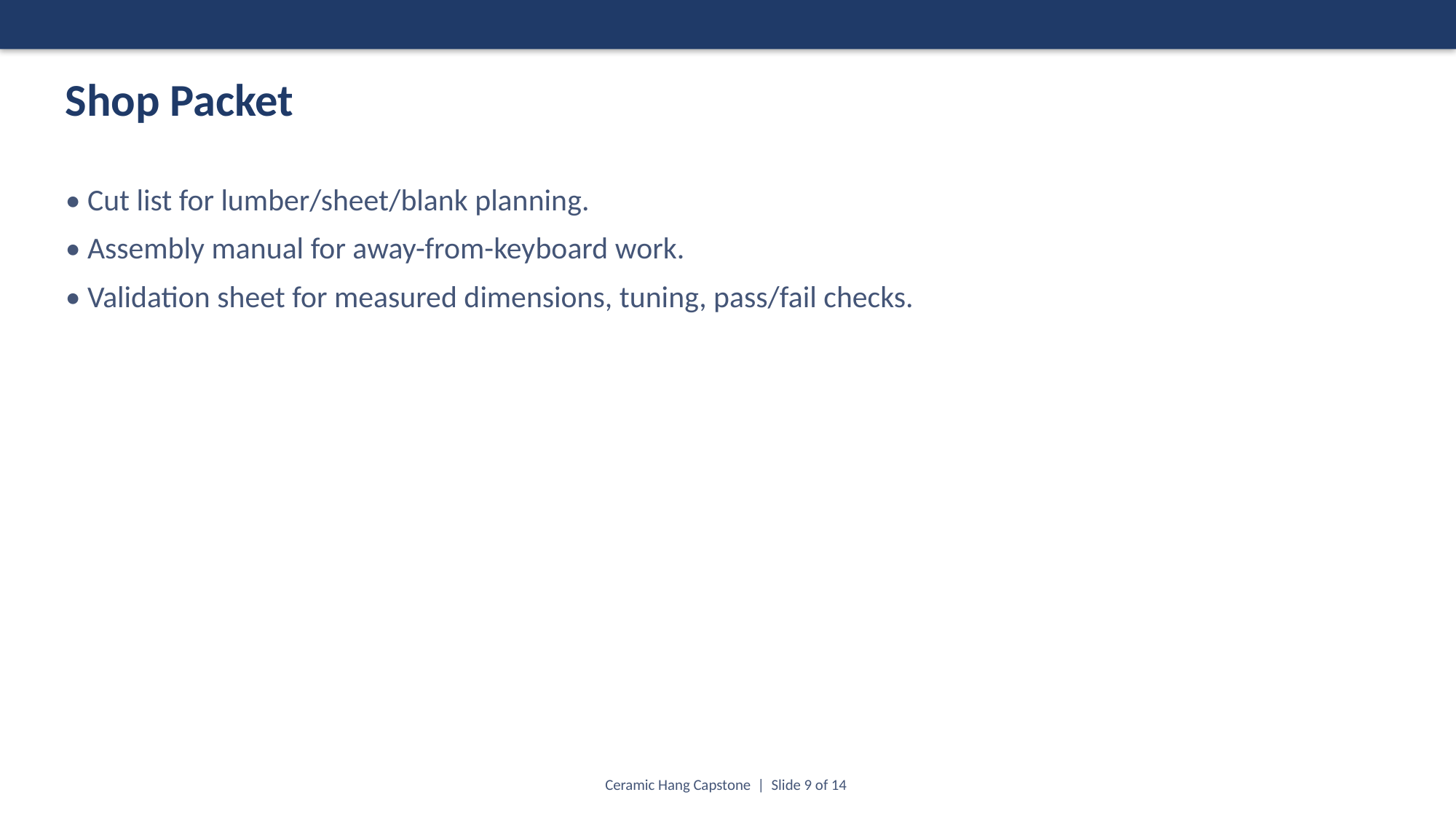

Shop Packet
• Cut list for lumber/sheet/blank planning.
• Assembly manual for away-from-keyboard work.
• Validation sheet for measured dimensions, tuning, pass/fail checks.
Ceramic Hang Capstone  |  Slide 9 of 14